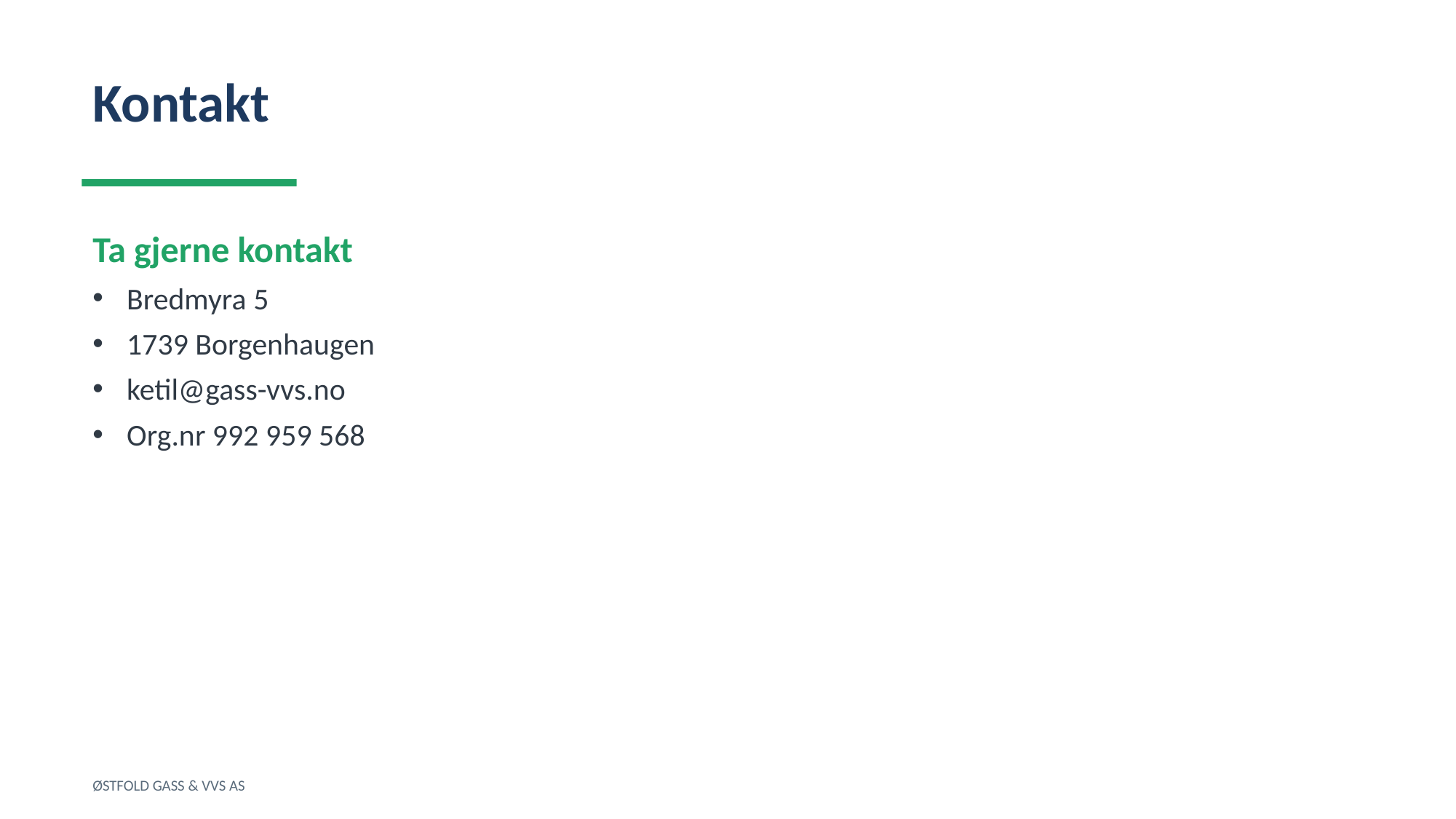

Kontakt

Ta gjerne kontakt
Bredmyra 5
1739 Borgenhaugen
ketil@gass-vvs.no
Org.nr 992 959 568
ØSTFOLD GASS & VVS AS